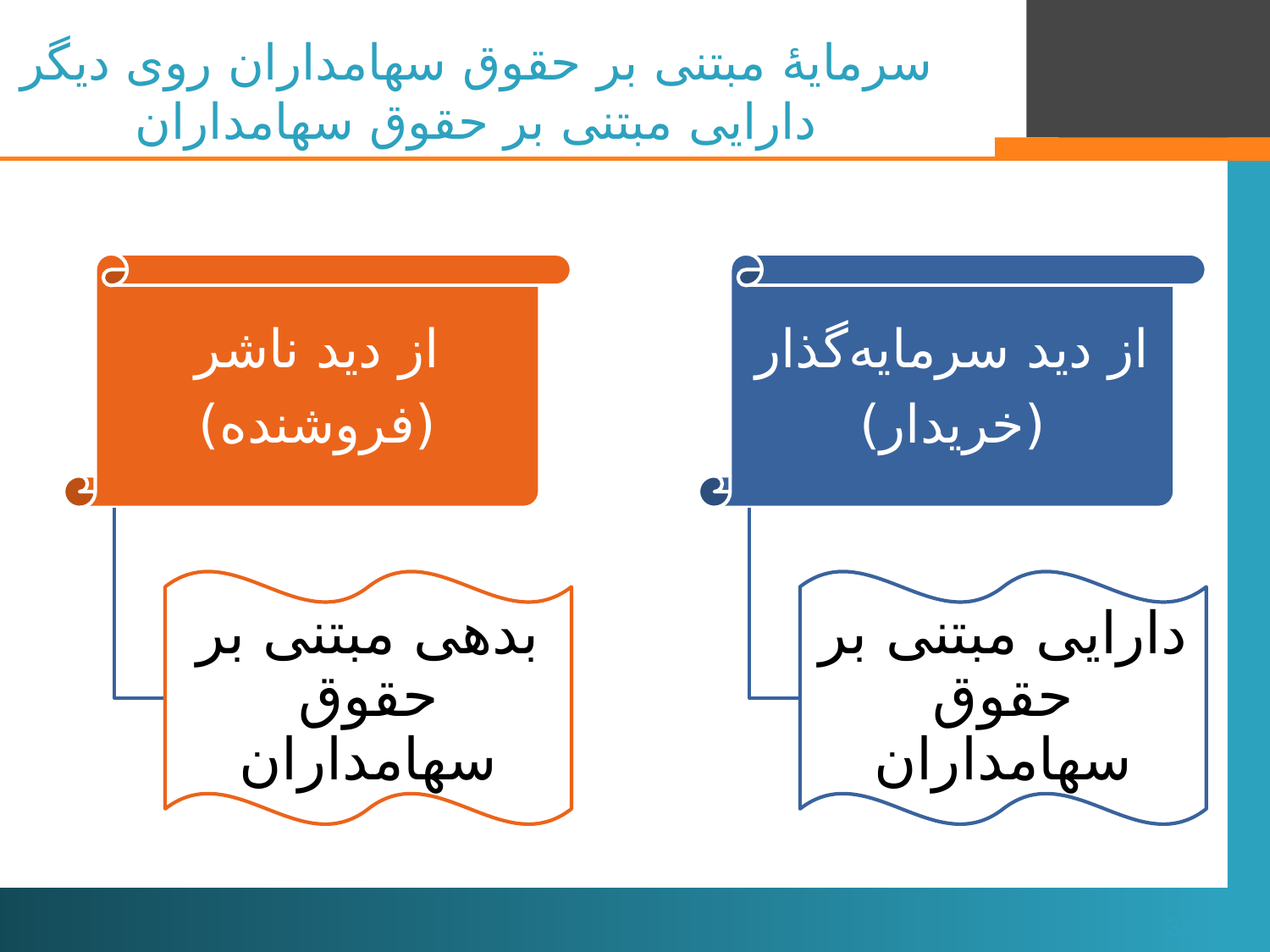

# سرمایۀ مبتنی بر حقوق سهامداران روی دیگر دارایی مبتنی بر حقوق سهامداران
از دید ناشر
(فروشنده)
بدهی مبتنی بر حقوق سهامداران
از دید سرمایه‌گذار
(خریدار)
دارایی مبتنی بر حقوق سهامداران
34